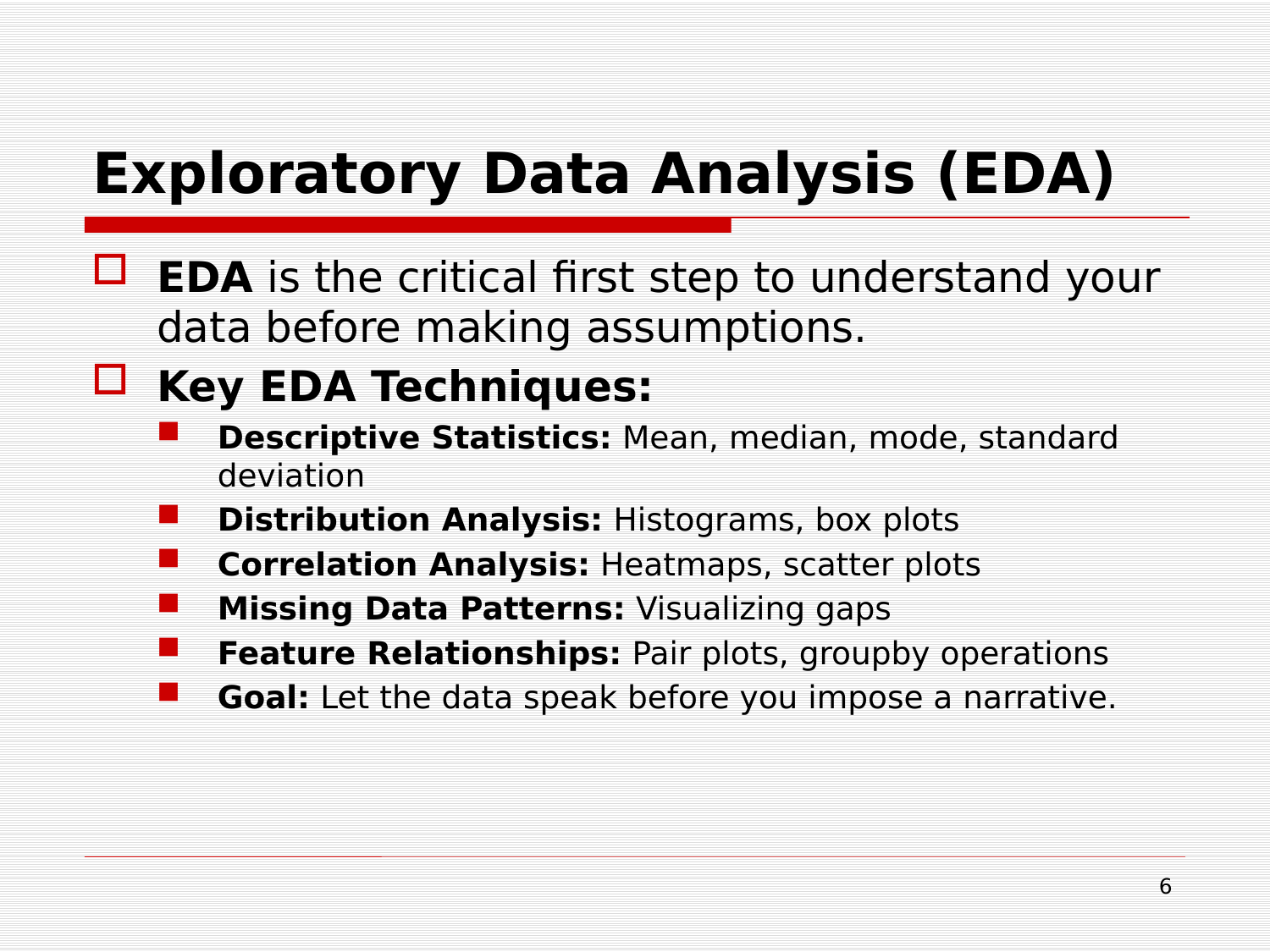

# Exploratory Data Analysis (EDA)
EDA is the critical first step to understand your data before making assumptions.
Key EDA Techniques:
Descriptive Statistics: Mean, median, mode, standard deviation
Distribution Analysis: Histograms, box plots
Correlation Analysis: Heatmaps, scatter plots
Missing Data Patterns: Visualizing gaps
Feature Relationships: Pair plots, groupby operations
Goal: Let the data speak before you impose a narrative.

6